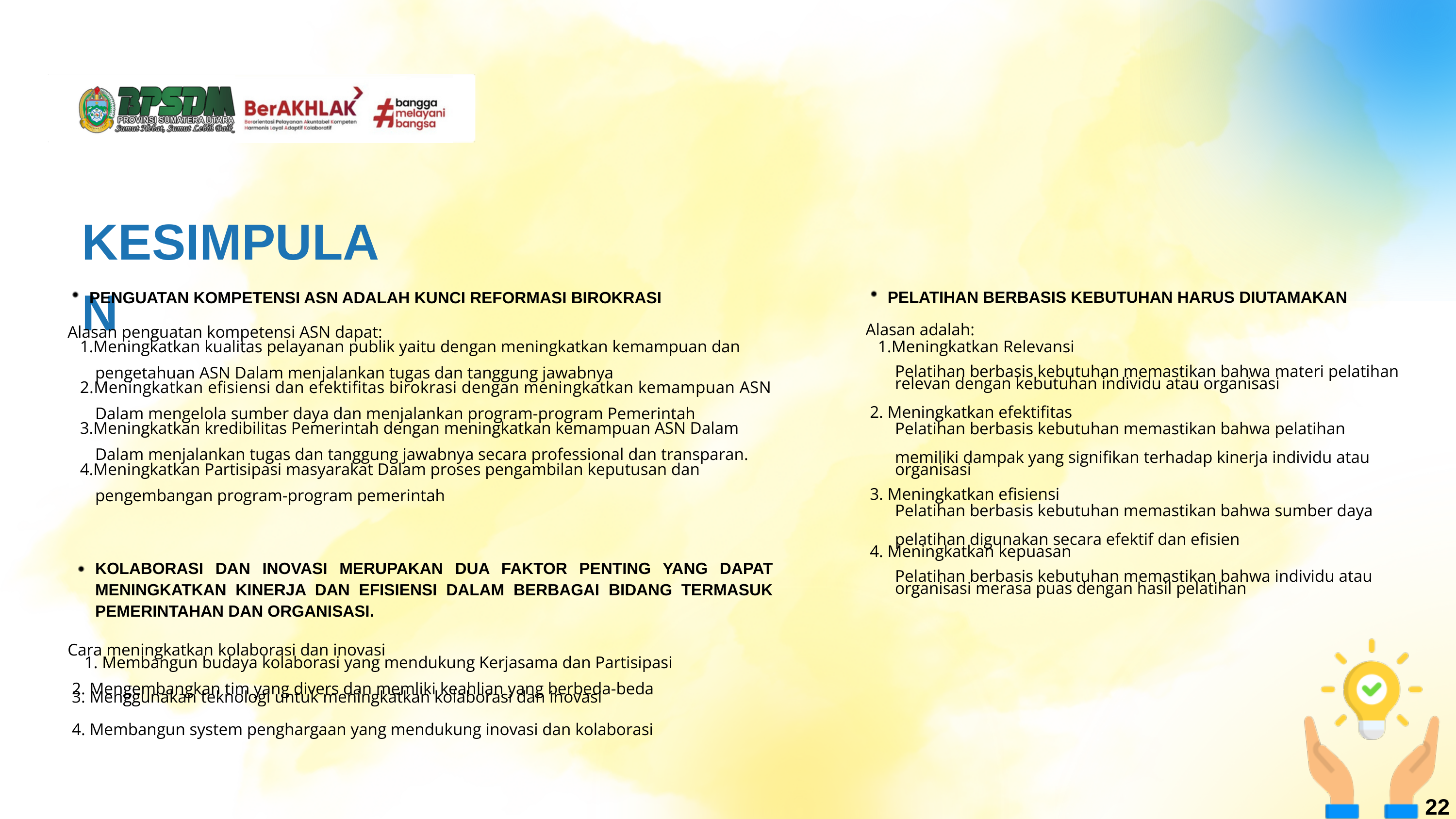

KESIMPULAN
PENGUATAN KOMPETENSI ASN ADALAH KUNCI REFORMASI BIROKRASI
PELATIHAN BERBASIS KEBUTUHAN HARUS DIUTAMAKAN
Alasan adalah:
Alasan penguatan kompetensi ASN dapat:
1.Meningkatkan Relevansi
1.Meningkatkan kualitas pelayanan publik yaitu dengan meningkatkan kemampuan dan
pengetahuan ASN Dalam menjalankan tugas dan tanggung jawabnya
Pelatihan berbasis kebutuhan memastikan bahwa materi pelatihan
relevan dengan kebutuhan individu atau organisasi
2.Meningkatkan efisiensi dan efektifitas birokrasi dengan meningkatkan kemampuan ASN
Dalam mengelola sumber daya dan menjalankan program-program Pemerintah
 2. Meningkatkan efektifitas

Pelatihan berbasis kebutuhan memastikan bahwa pelatihan
memiliki dampak yang signifikan terhadap kinerja individu atau
organisasi
3.Meningkatkan kredibilitas Pemerintah dengan meningkatkan kemampuan ASN Dalam
Dalam menjalankan tugas dan tanggung jawabnya secara professional dan transparan.

4.Meningkatkan Partisipasi masyarakat Dalam proses pengambilan keputusan dan
pengembangan program-program pemerintah
 3. Meningkatkan efisiensi

Pelatihan berbasis kebutuhan memastikan bahwa sumber daya
pelatihan digunakan secara efektif dan efisien
 4. Meningkatkan kepuasan
KOLABORASI DAN INOVASI MERUPAKAN DUA FAKTOR PENTING YANG DAPAT MENINGKATKAN KINERJA DAN EFISIENSI DALAM BERBAGAI BIDANG TERMASUK PEMERINTAHAN DAN ORGANISASI.

Pelatihan berbasis kebutuhan memastikan bahwa individu atau
organisasi merasa puas dengan hasil pelatihan

Cara meningkatkan kolaborasi dan inovasi
1. Membangun budaya kolaborasi yang mendukung Kerjasama dan Partisipasi
 2. Mengembangkan tim yang divers dan memliki keahlian yang berbeda-beda
 3. Menggunakan teknologi untuk meningkatkan kolaborasi dan inovasi
 4. Membangun system penghargaan yang mendukung inovasi dan kolaborasi
22